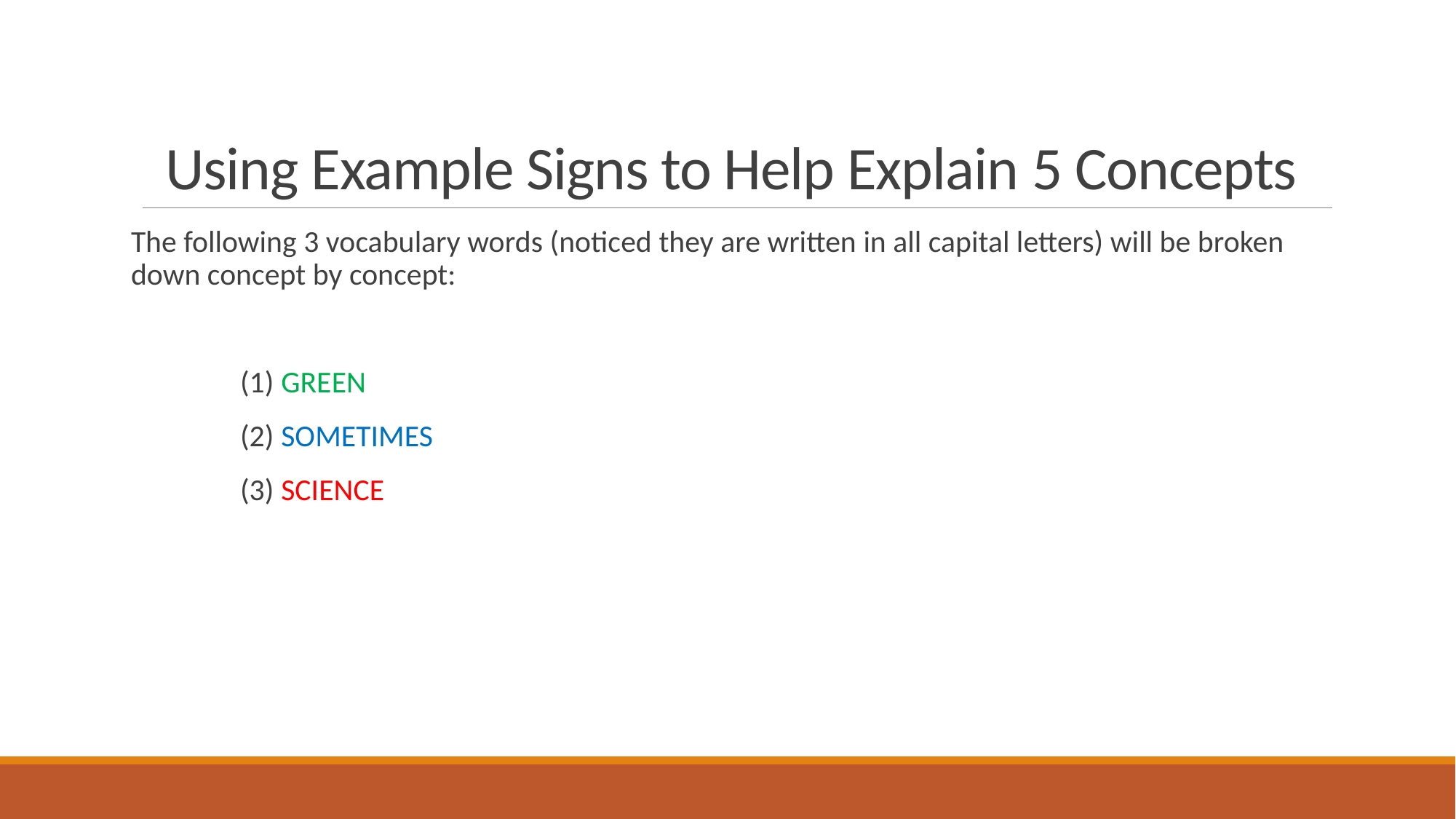

# Using Example Signs to Help Explain 5 Concepts
The following 3 vocabulary words (noticed they are written in all capital letters) will be broken down concept by concept:

	(1) GREEN
	(2) SOMETIMES
	(3) SCIENCE